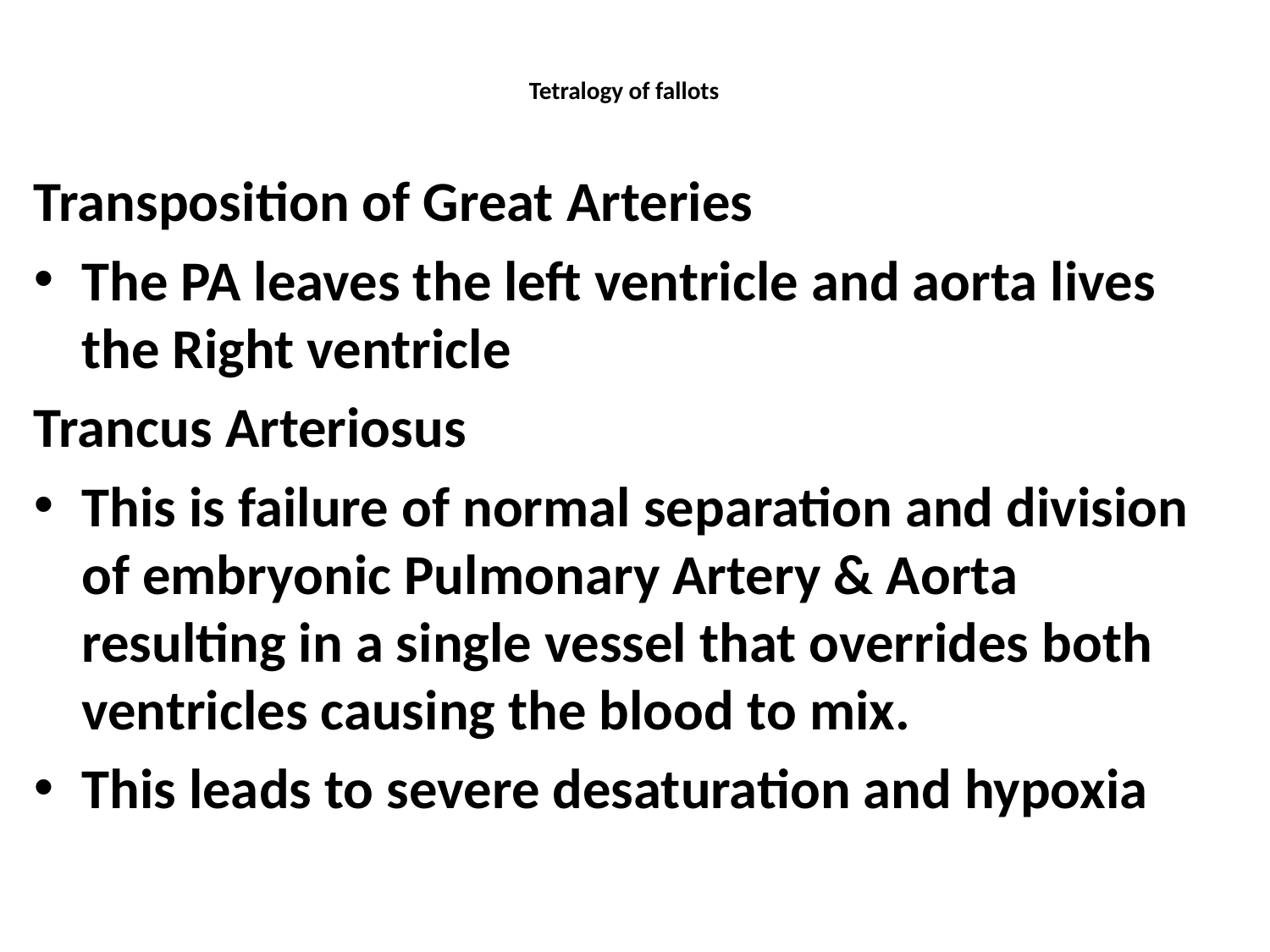

# Tetralogy of fallots
Transposition of Great Arteries
The PA leaves the left ventricle and aorta lives the Right ventricle
Trancus Arteriosus
This is failure of normal separation and division of embryonic Pulmonary Artery & Aorta resulting in a single vessel that overrides both ventricles causing the blood to mix.
This leads to severe desaturation and hypoxia